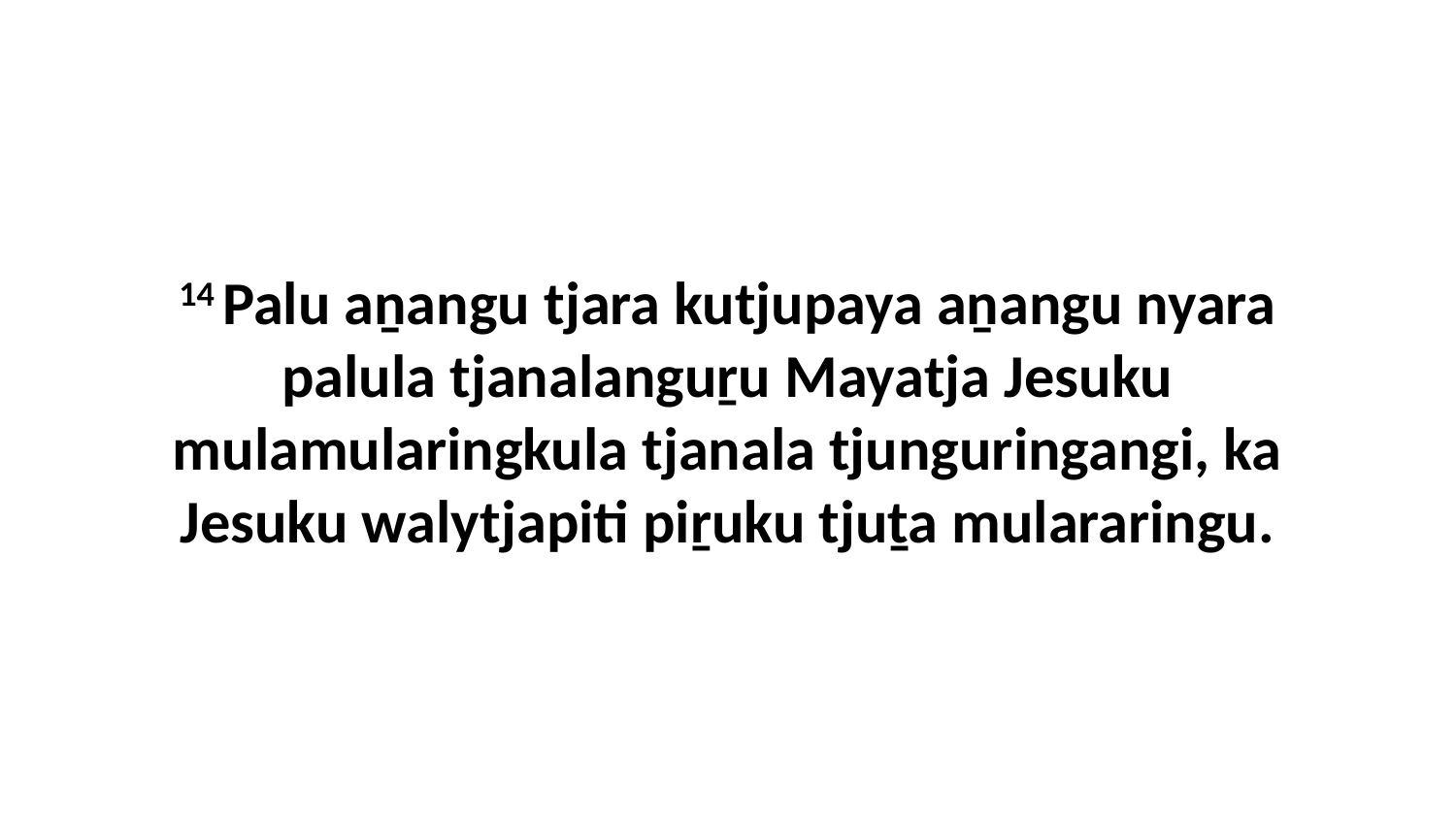

14 Palu aṉangu tjara kutjupaya aṉangu nyara palula tjanalanguṟu Mayatja Jesuku mulamularingkula tjanala tjunguringangi, ka Jesuku walytjapiti piṟuku tjuṯa mulararingu.